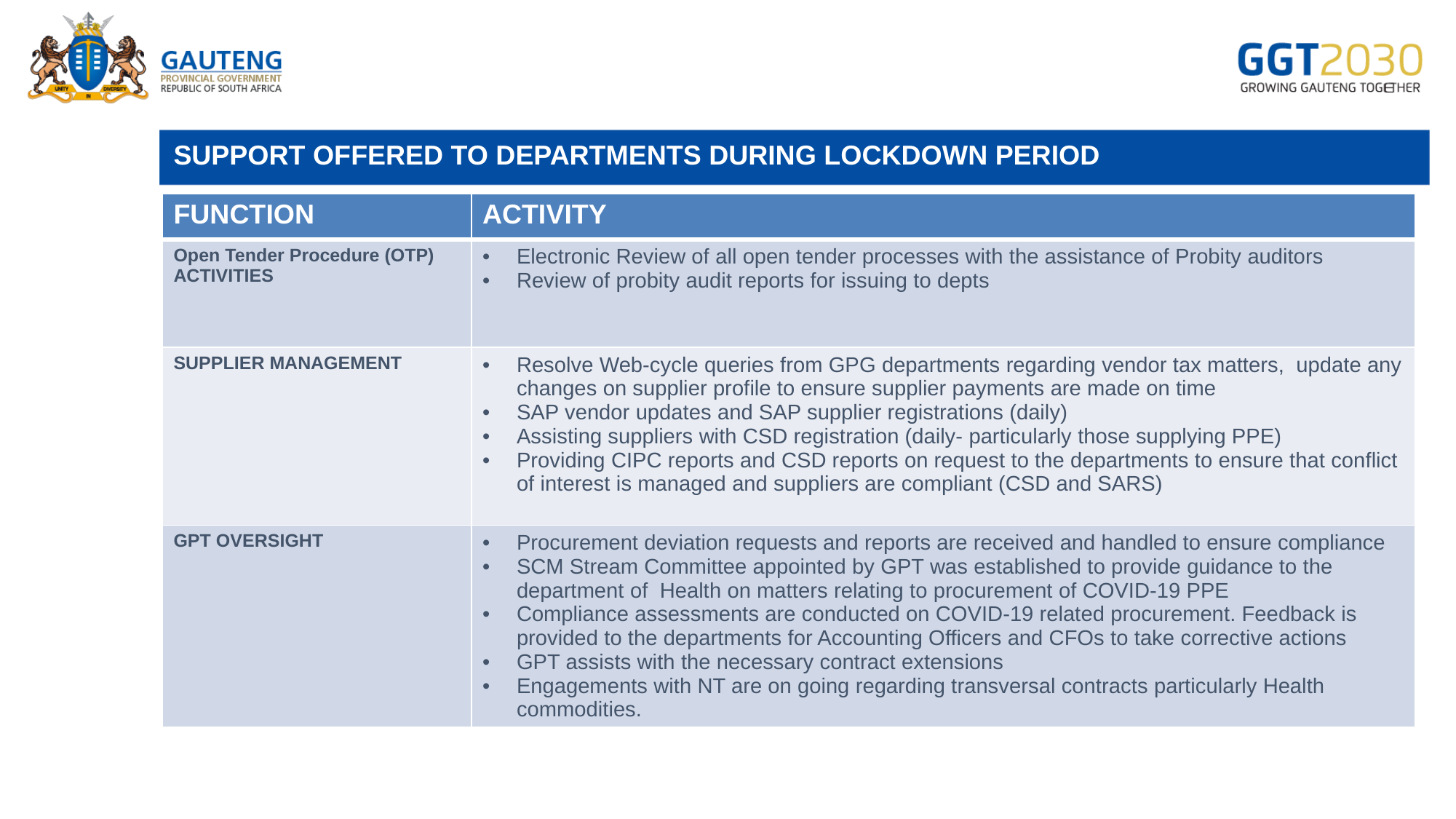

SUPPORT OFFERED TO DEPARTMENTS DURING LOCKDOWN PERIOD
| FUNCTION | ACTIVITY |
| --- | --- |
| Open Tender Procedure (OTP) ACTIVITIES | Electronic Review of all open tender processes with the assistance of Probity auditors Review of probity audit reports for issuing to depts |
| SUPPLIER MANAGEMENT | Resolve Web-cycle queries from GPG departments regarding vendor tax matters, update any changes on supplier profile to ensure supplier payments are made on time SAP vendor updates and SAP supplier registrations (daily) Assisting suppliers with CSD registration (daily- particularly those supplying PPE) Providing CIPC reports and CSD reports on request to the departments to ensure that conflict of interest is managed and suppliers are compliant (CSD and SARS) |
| GPT OVERSIGHT | Procurement deviation requests and reports are received and handled to ensure compliance SCM Stream Committee appointed by GPT was established to provide guidance to the department of Health on matters relating to procurement of COVID-19 PPE Compliance assessments are conducted on COVID-19 related procurement. Feedback is provided to the departments for Accounting Officers and CFOs to take corrective actions GPT assists with the necessary contract extensions Engagements with NT are on going regarding transversal contracts particularly Health commodities. |